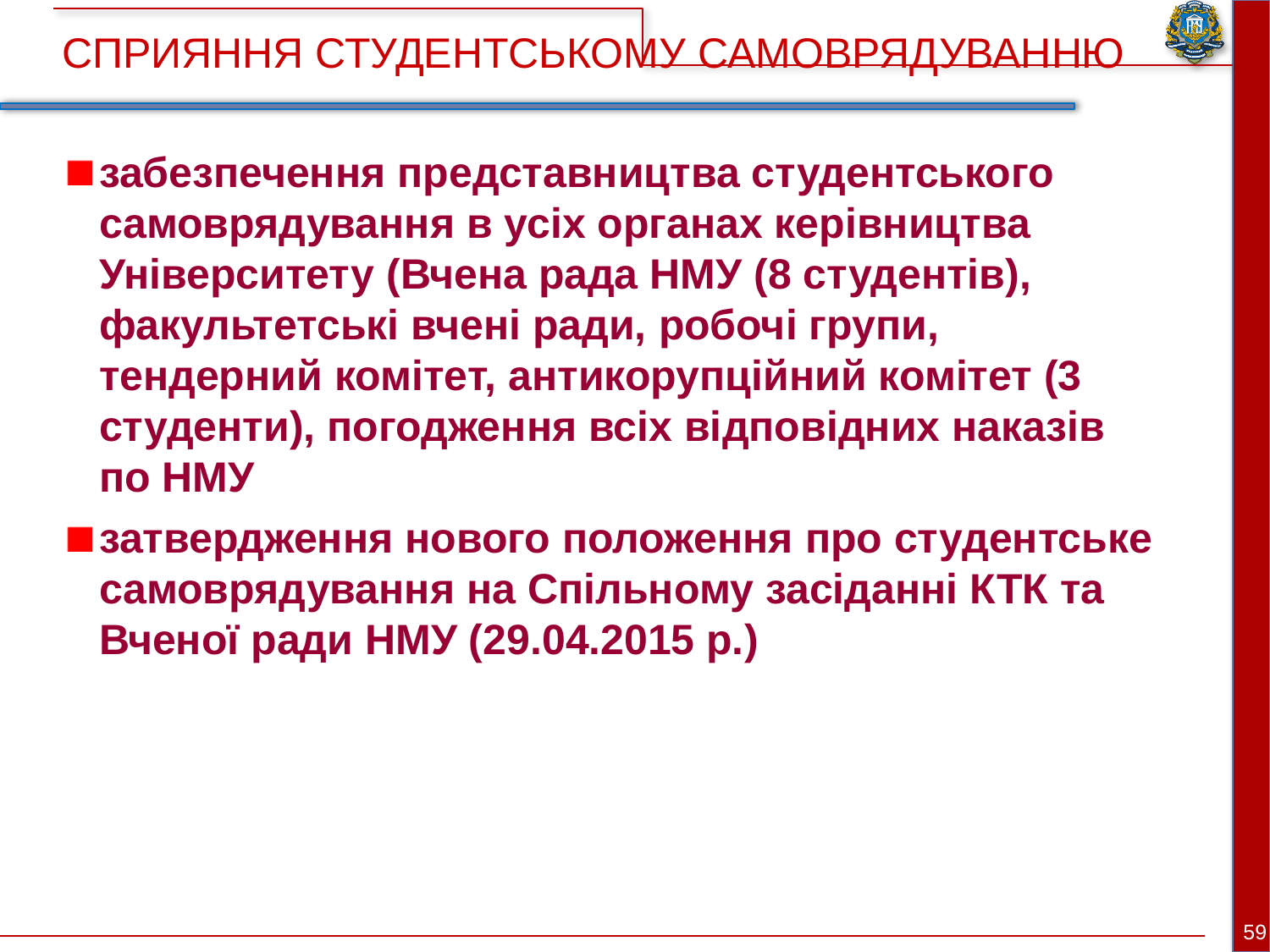

СПРИЯННЯ СТУДЕНТСЬКОМУ САМОВРЯДУВАННЮ
забезпечення представництва студентського самоврядування в усіх органах керівництва Університету (Вчена рада НМУ (8 студентів), факультетські вчені ради, робочі групи, тендерний комітет, антикорупційний комітет (3 студенти), погодження всіх відповідних наказів по НМУ
затвердження нового положення про студентське самоврядування на Спільному засіданні КТК та Вченої ради НМУ (29.04.2015 р.)
59